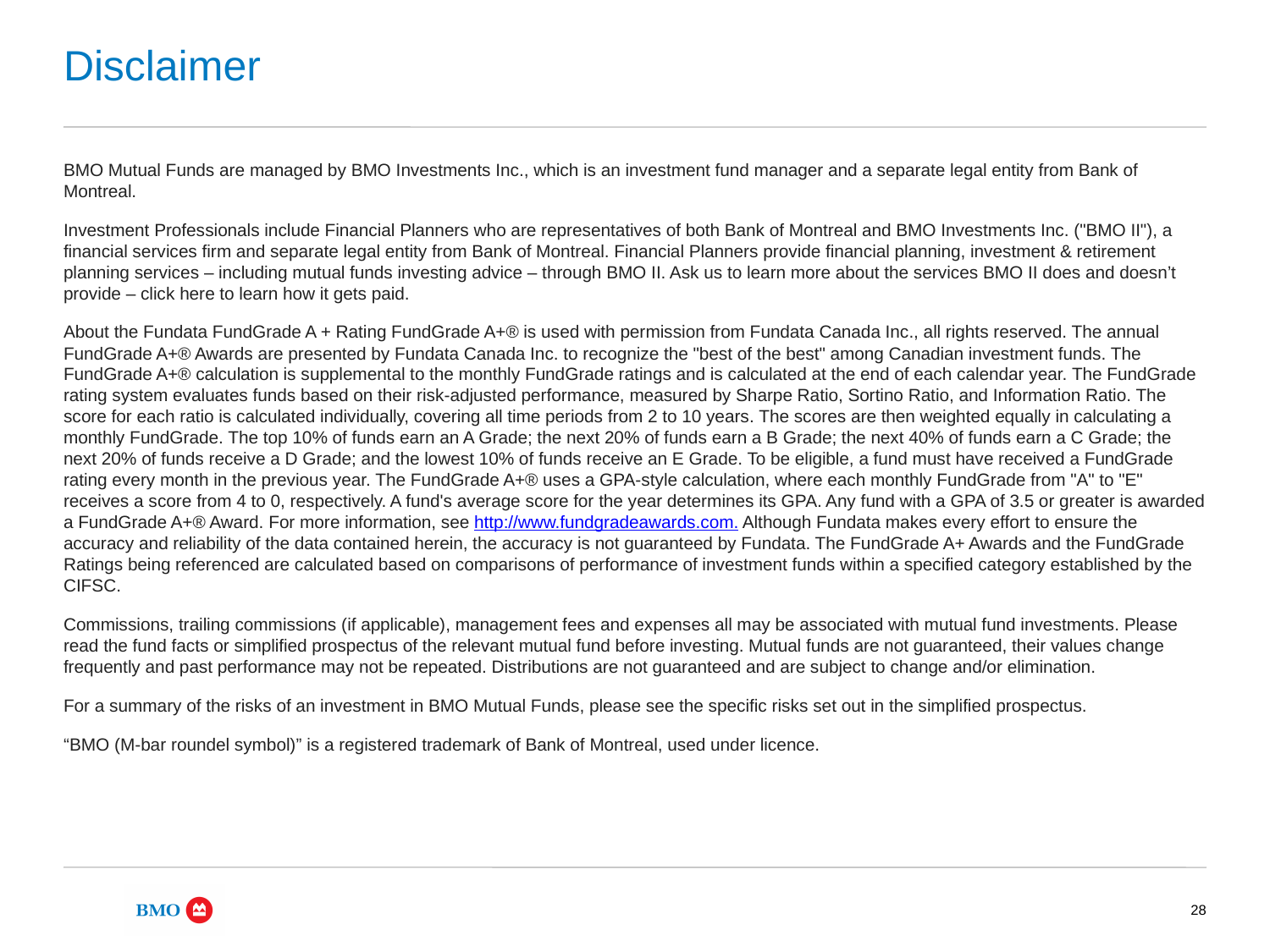

# Disclaimer
BMO Mutual Funds are managed by BMO Investments Inc., which is an investment fund manager and a separate legal entity from Bank of Montreal.
Investment Professionals include Financial Planners who are representatives of both Bank of Montreal and BMO Investments Inc. ("BMO II"), a financial services firm and separate legal entity from Bank of Montreal. Financial Planners provide financial planning, investment & retirement planning services – including mutual funds investing advice – through BMO II. Ask us to learn more about the services BMO II does and doesn’t provide – click here to learn how it gets paid.
About the Fundata FundGrade A + Rating FundGrade A+® is used with permission from Fundata Canada Inc., all rights reserved. The annual FundGrade A+® Awards are presented by Fundata Canada Inc. to recognize the "best of the best" among Canadian investment funds. The FundGrade A+® calculation is supplemental to the monthly FundGrade ratings and is calculated at the end of each calendar year. The FundGrade rating system evaluates funds based on their risk-adjusted performance, measured by Sharpe Ratio, Sortino Ratio, and Information Ratio. The score for each ratio is calculated individually, covering all time periods from 2 to 10 years. The scores are then weighted equally in calculating a monthly FundGrade. The top 10% of funds earn an A Grade; the next 20% of funds earn a B Grade; the next 40% of funds earn a C Grade; the next 20% of funds receive a D Grade; and the lowest 10% of funds receive an E Grade. To be eligible, a fund must have received a FundGrade rating every month in the previous year. The FundGrade A+® uses a GPA-style calculation, where each monthly FundGrade from "A" to "E" receives a score from 4 to 0, respectively. A fund's average score for the year determines its GPA. Any fund with a GPA of 3.5 or greater is awarded a FundGrade A+® Award. For more information, see http://www.fundgradeawards.com. Although Fundata makes every effort to ensure the accuracy and reliability of the data contained herein, the accuracy is not guaranteed by Fundata. The FundGrade A+ Awards and the FundGrade Ratings being referenced are calculated based on comparisons of performance of investment funds within a specified category established by the CIFSC.
Commissions, trailing commissions (if applicable), management fees and expenses all may be associated with mutual fund investments. Please read the fund facts or simplified prospectus of the relevant mutual fund before investing. Mutual funds are not guaranteed, their values change frequently and past performance may not be repeated. Distributions are not guaranteed and are subject to change and/or elimination.
For a summary of the risks of an investment in BMO Mutual Funds, please see the specific risks set out in the simplified prospectus.
“BMO (M-bar roundel symbol)” is a registered trademark of Bank of Montreal, used under licence.
28